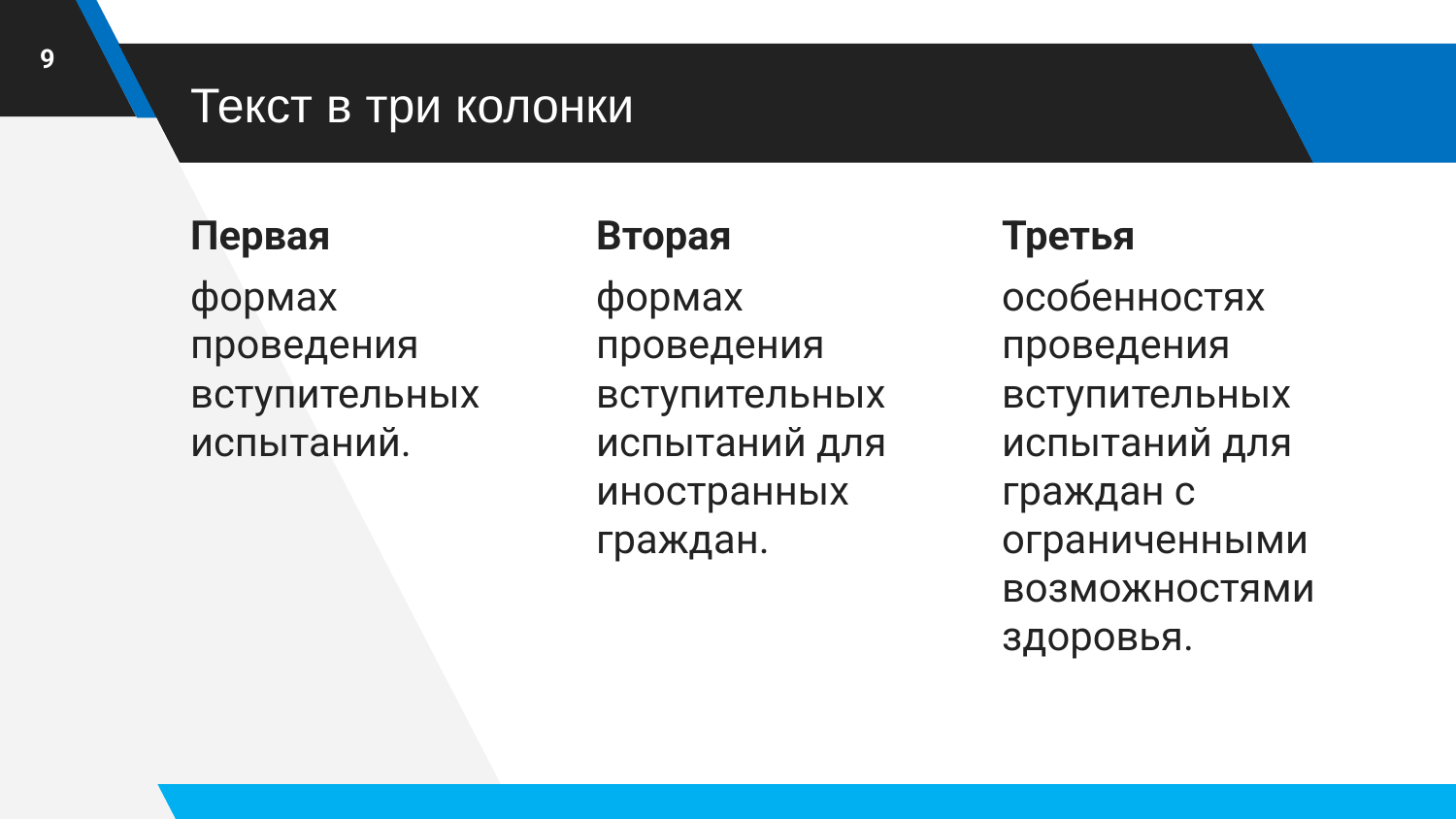

9
# Текст в три колонки
Первая
формах проведения вступительных испытаний.
Вторая
формах проведения вступительных испытаний для иностранных граждан.
Третья
особенностях проведения вступительных испытаний для граждан с ограниченными возможностями здоровья.